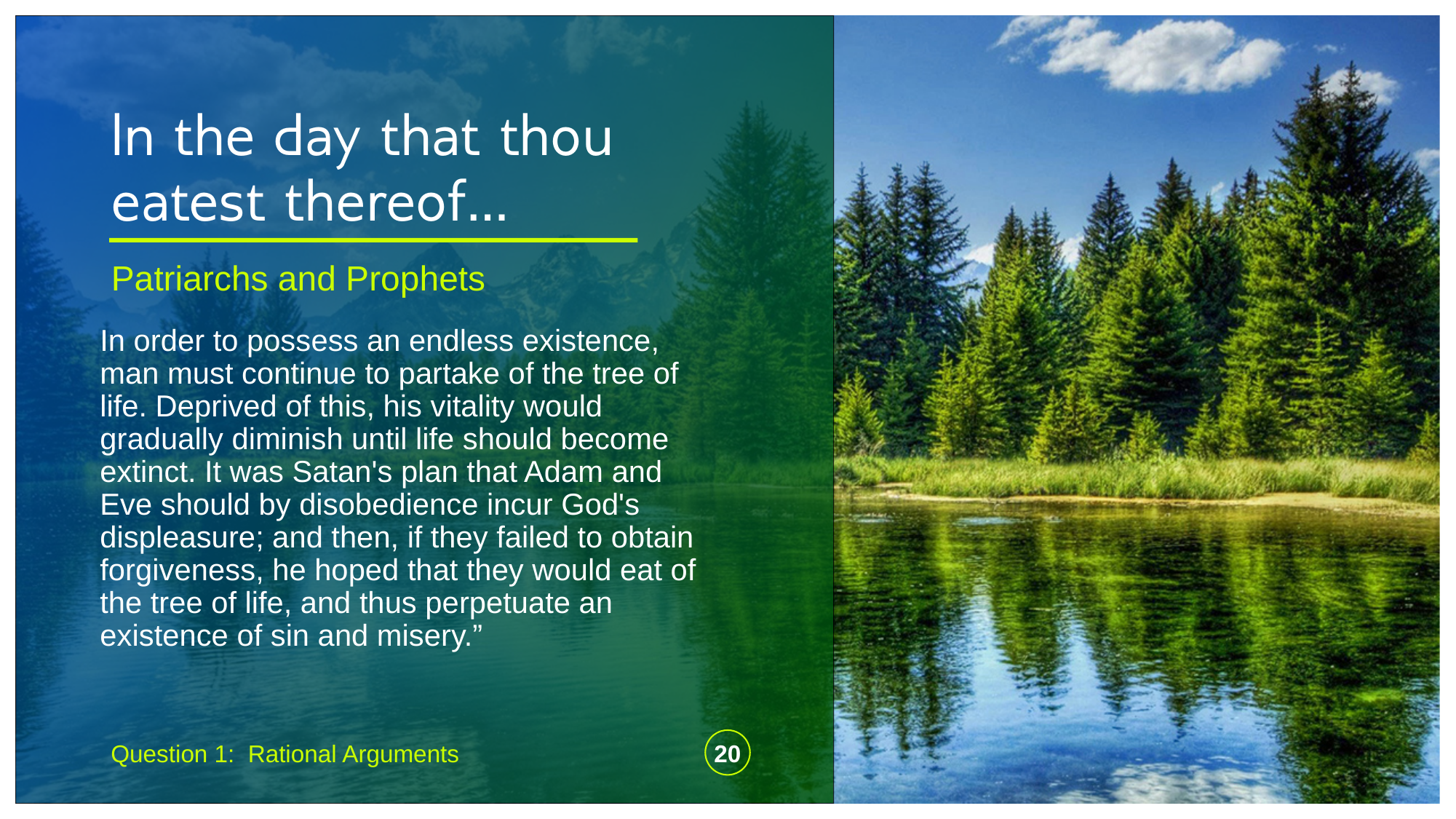

# In the day that thou eatest thereof…
Patriarchs and Prophets
In order to possess an endless existence, man must continue to partake of the tree of life. Deprived of this, his vitality would gradually diminish until life should become extinct. It was Satan's plan that Adam and Eve should by disobedience incur God's displeasure; and then, if they failed to obtain forgiveness, he hoped that they would eat of the tree of life, and thus perpetuate an existence of sin and misery.”
Question 1:  Rational Arguments
20